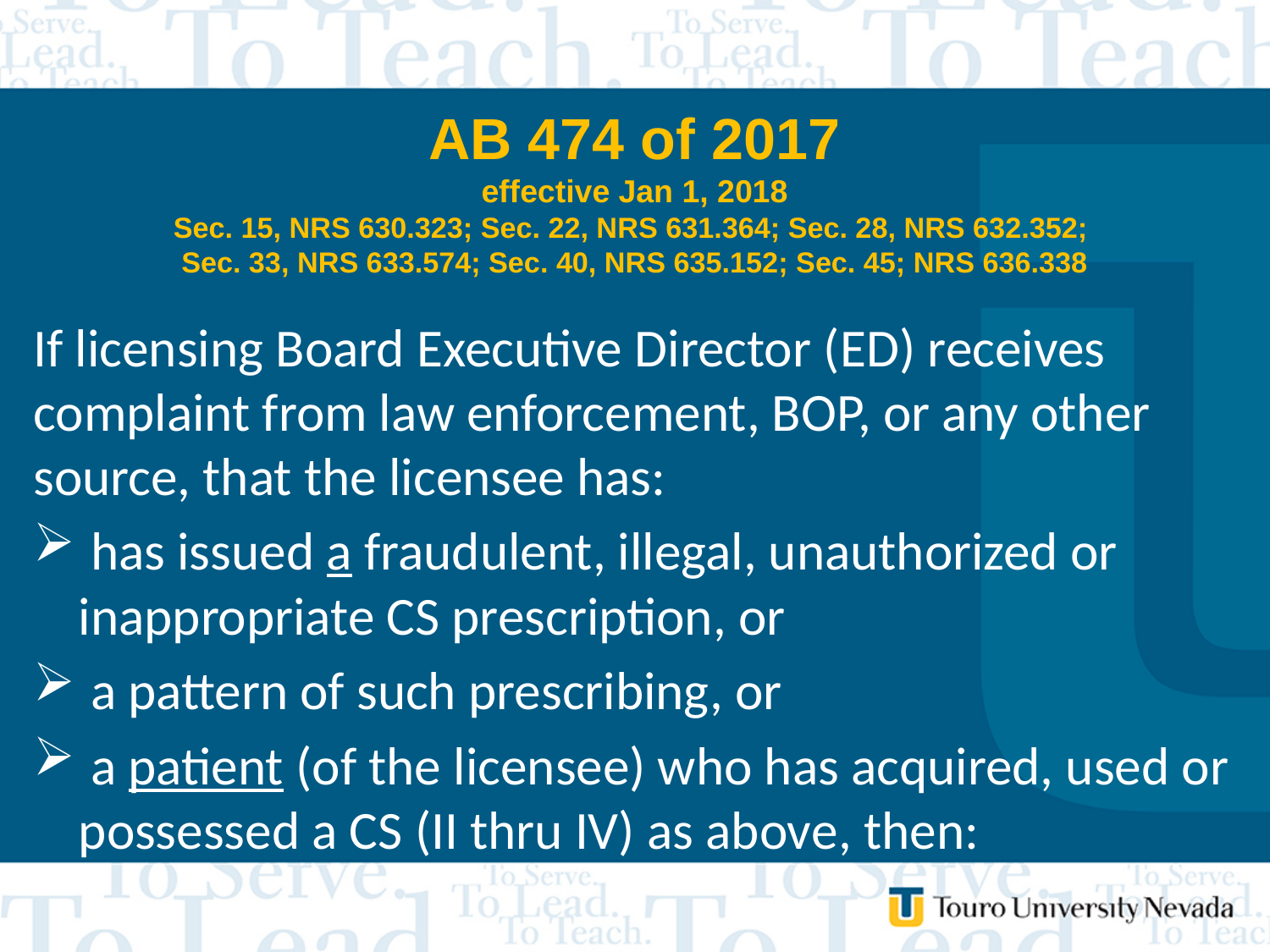

# AB 474 of 2017 effective Jan 1, 2018 Sec. 15, NRS 630.323; Sec. 22, NRS 631.364; Sec. 28, NRS 632.352; Sec. 33, NRS 633.574; Sec. 40, NRS 635.152; Sec. 45; NRS 636.338
If licensing Board Executive Director (ED) receives complaint from law enforcement, BOP, or any other source, that the licensee has:
 has issued a fraudulent, illegal, unauthorized or inappropriate CS prescription, or
 a pattern of such prescribing, or
 a patient (of the licensee) who has acquired, used or possessed a CS (II thru IV) as above, then: